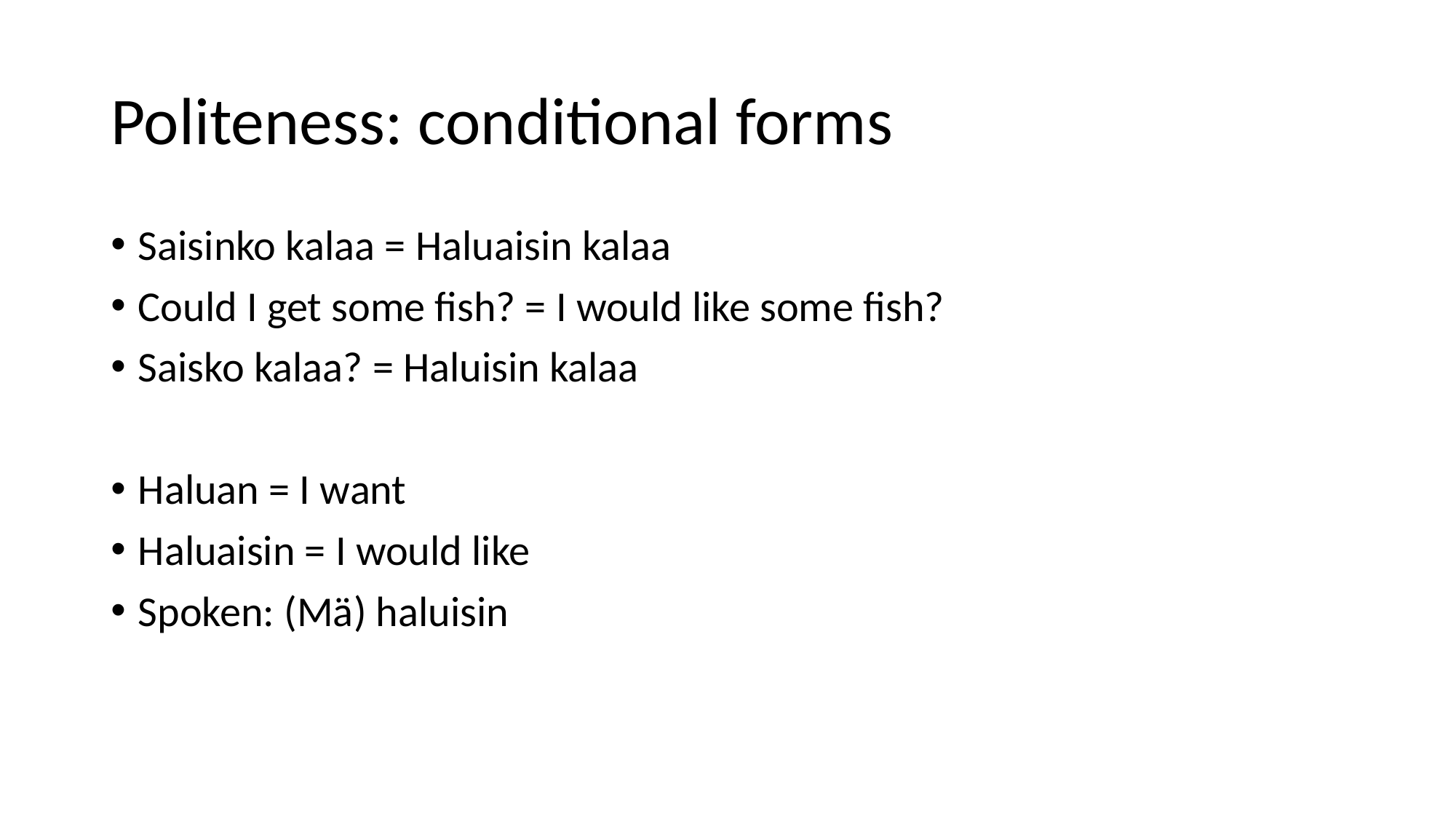

# Politeness: conditional forms
Saisinko kalaa = Haluaisin kalaa
Could I get some fish? = I would like some fish?
Saisko kalaa? = Haluisin kalaa

Haluan = I want
Haluaisin = I would like
Spoken: (Mä) haluisin